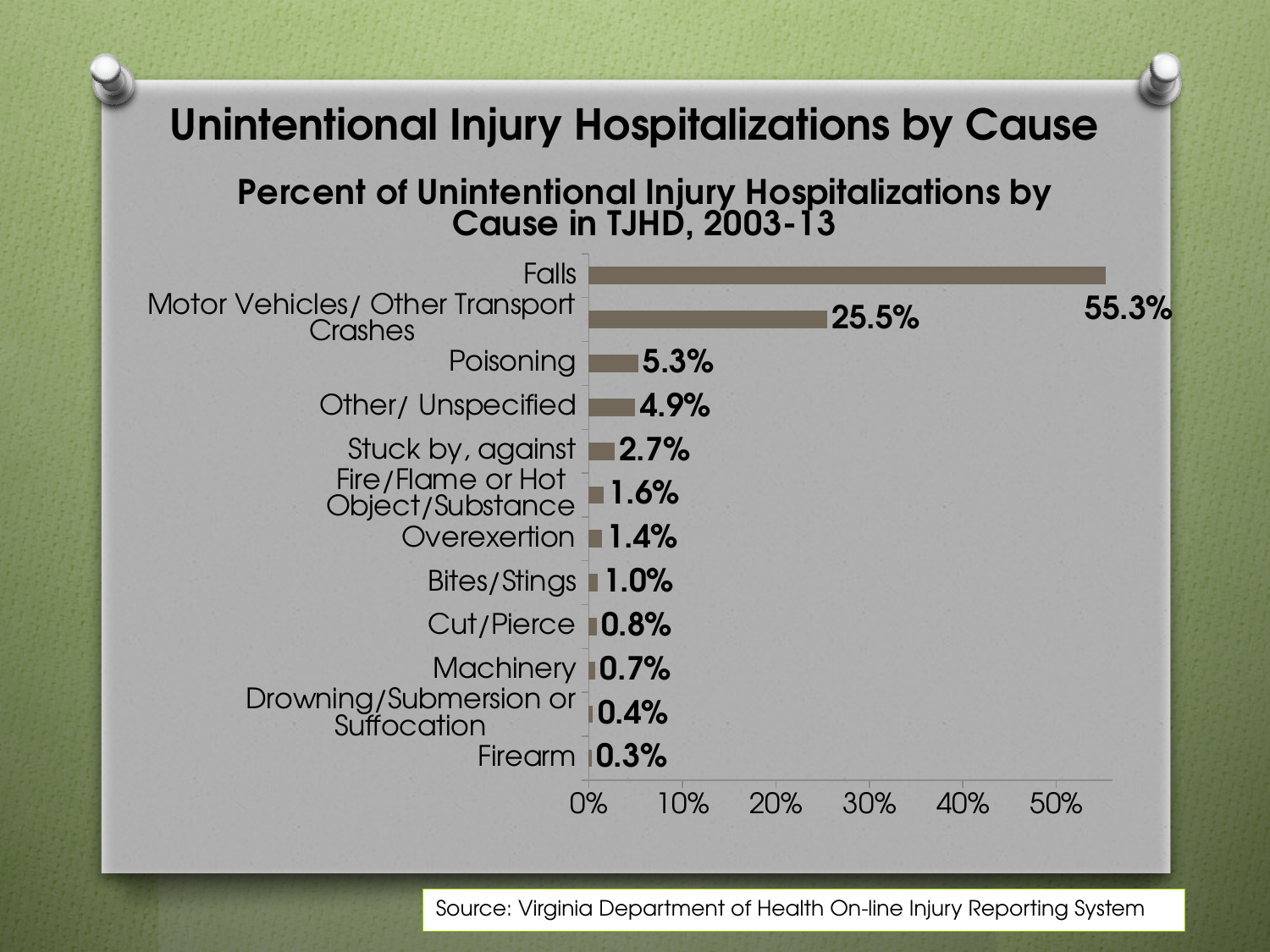

Unintentional Injury Hospitalizations by Cause

### Chart: Percent of Unintentional Injury Hospitalizations by Cause in TJHD, 2003-13

| Category |  |
|---|---|
| Firearm | 0.0030644631717193825 |
| Drowning/Submersion or Suffocation | 0.004487249644303382 |
| Machinery | 0.006895042136368611 |
| Cut/Pierce | 0.008208383495676918 |
| Bites/Stings | 0.009959505308087993 |
| Overexertion | 0.014008974499288607 |
| Fire/Flame or Hot Object/Substance | 0.015978986538251066 |
| Stuck by, against | 0.02747072343219875 |
| Other/ Unspecified | 0.04946919120061289 |
| Poisoning | 0.05286198971215935 |
| Motor Vehicles/ Other Transport Crashes | 0.2550071139323629 |
| Falls | 0.5525883769289701 |
Source: Virginia Department of Health On-line Injury Reporting System